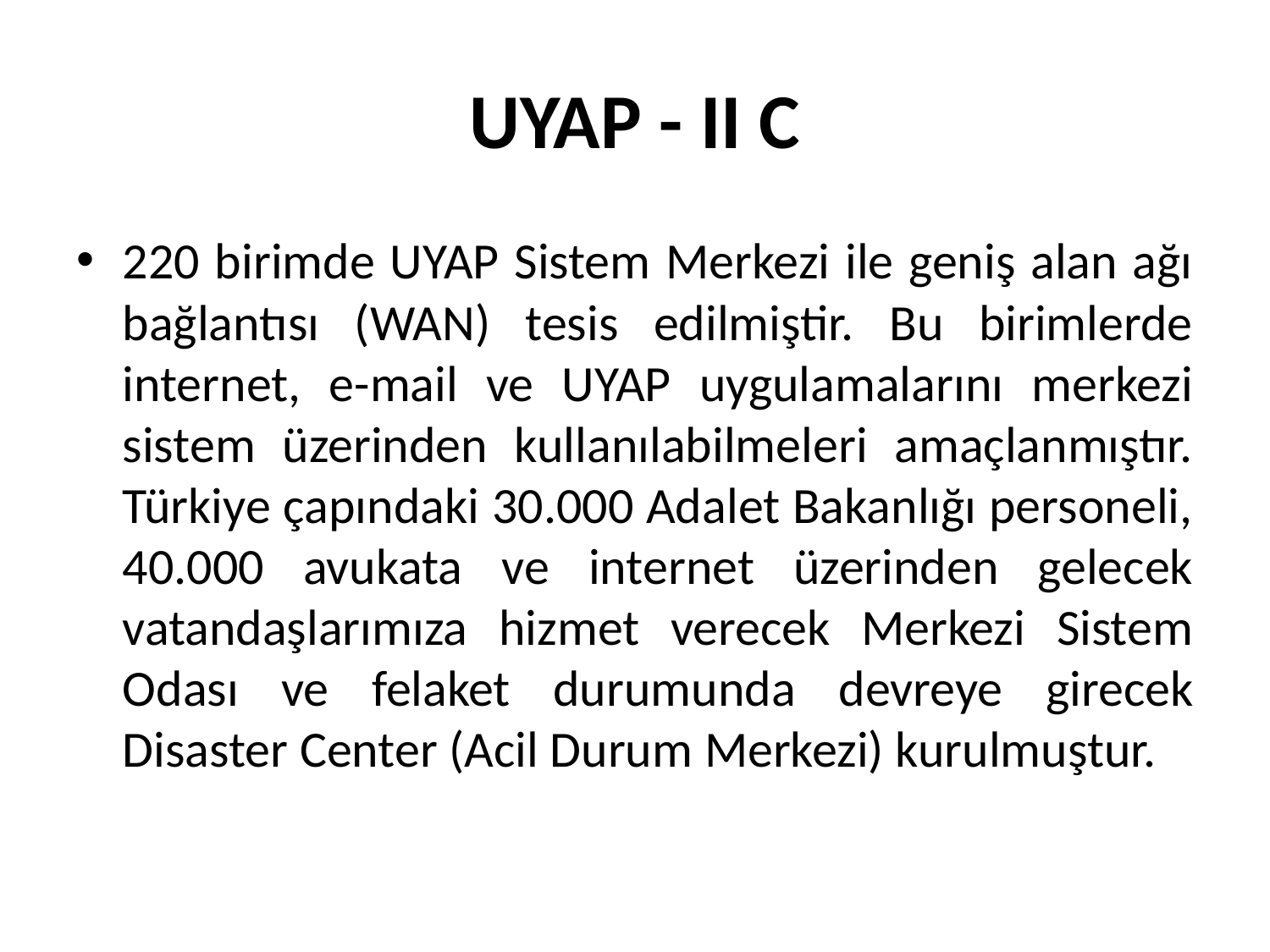

# UYAP - II C
220 birimde UYAP Sistem Merkezi ile geniş alan ağı bağlantısı (WAN) tesis edilmiştir. Bu birimlerde internet, e-mail ve UYAP uygulamalarını merkezi sistem üzerinden kullanılabilmeleri amaçlanmıştır. Türkiye çapındaki 30.000 Adalet Bakanlığı personeli, 40.000 avukata ve internet üzerinden gelecek vatandaşlarımıza hizmet verecek Merkezi Sistem Odası ve felaket durumunda devreye girecek Disaster Center (Acil Durum Merkezi) kurulmuştur.